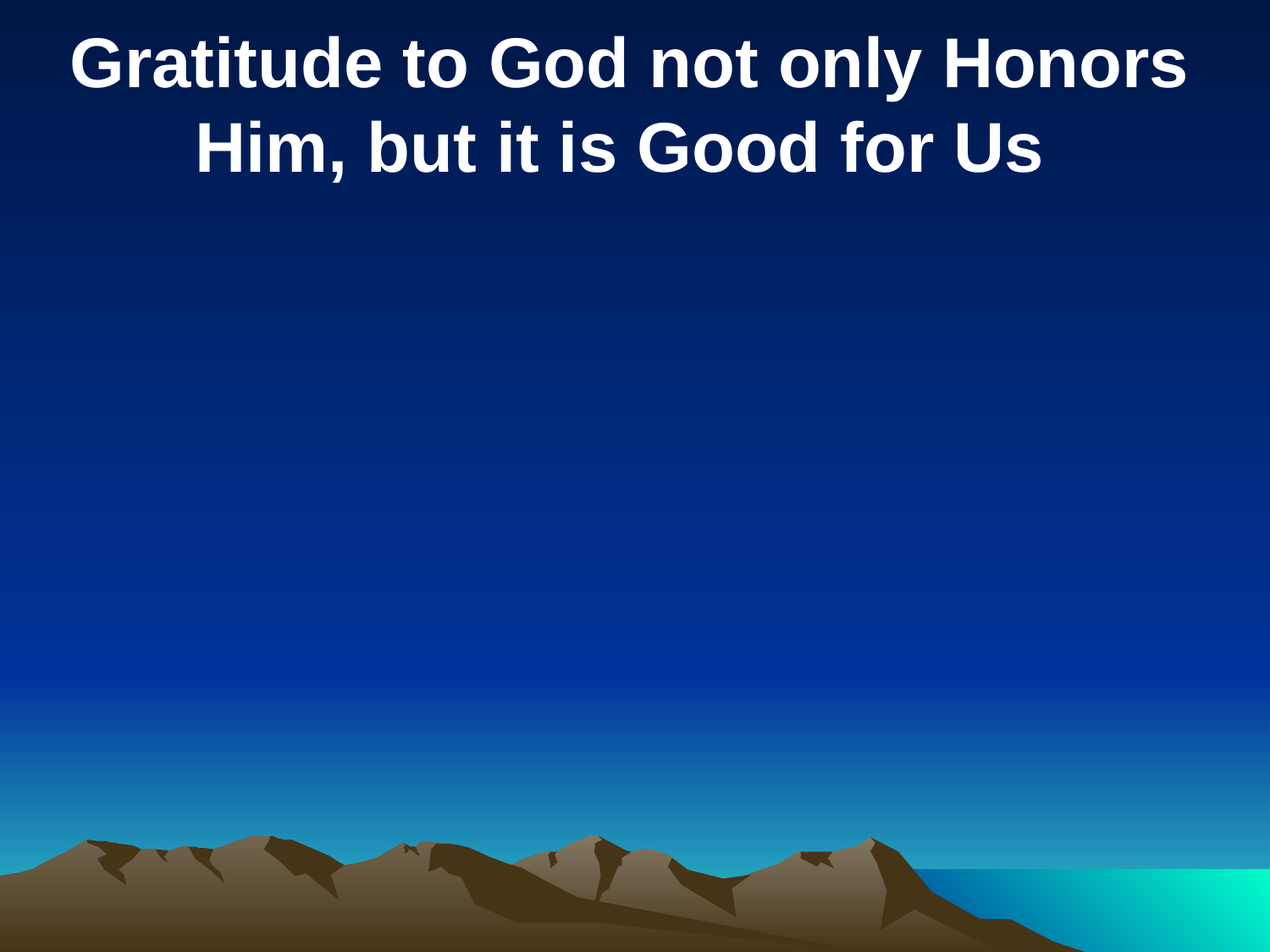

Gratitude to God not only Honors Him, but it is Good for Us